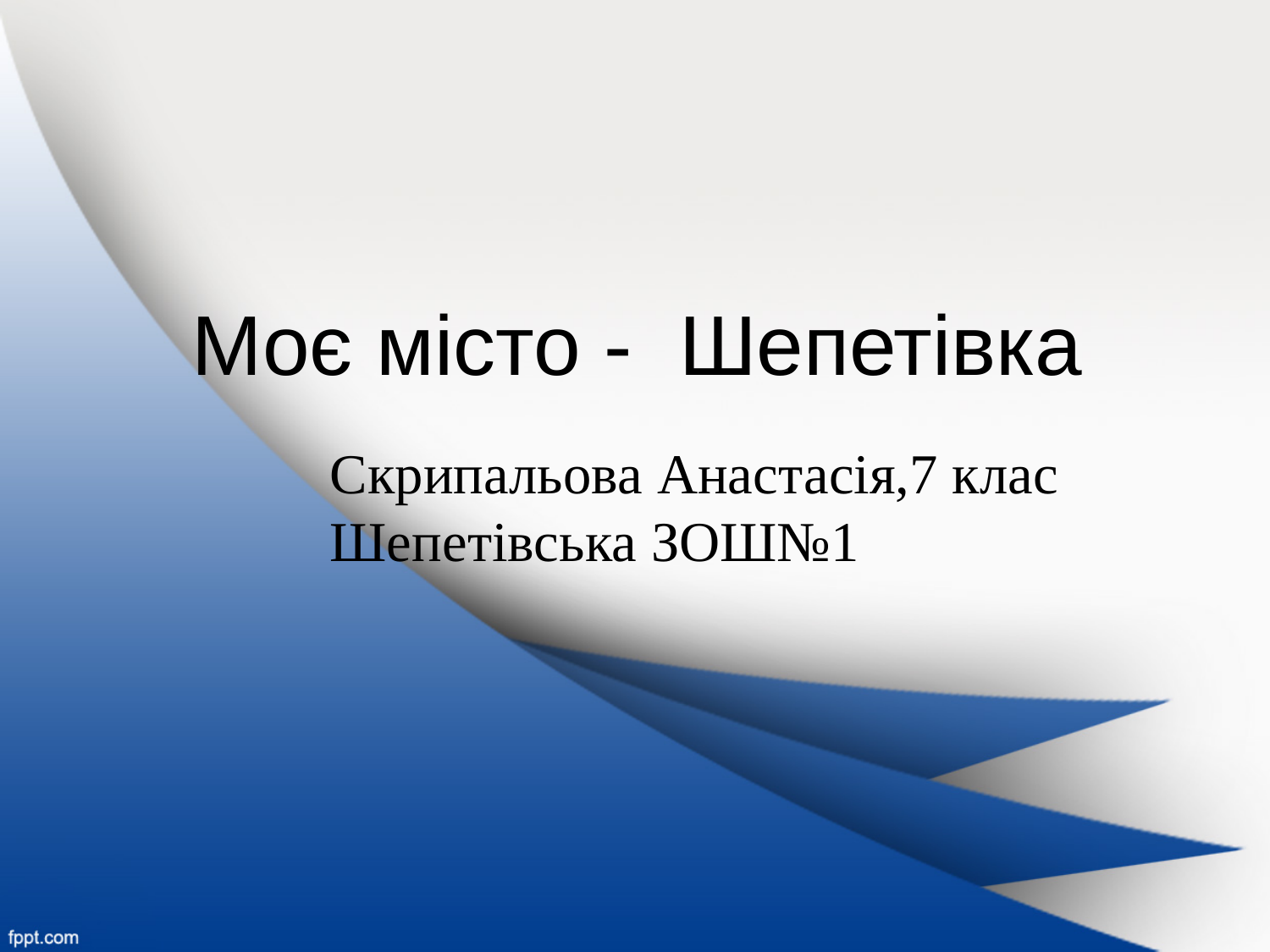

# Моє місто -  Шепетівка

Скрипальова Анастасія,7 клас
Шепетівська ЗОШ№1